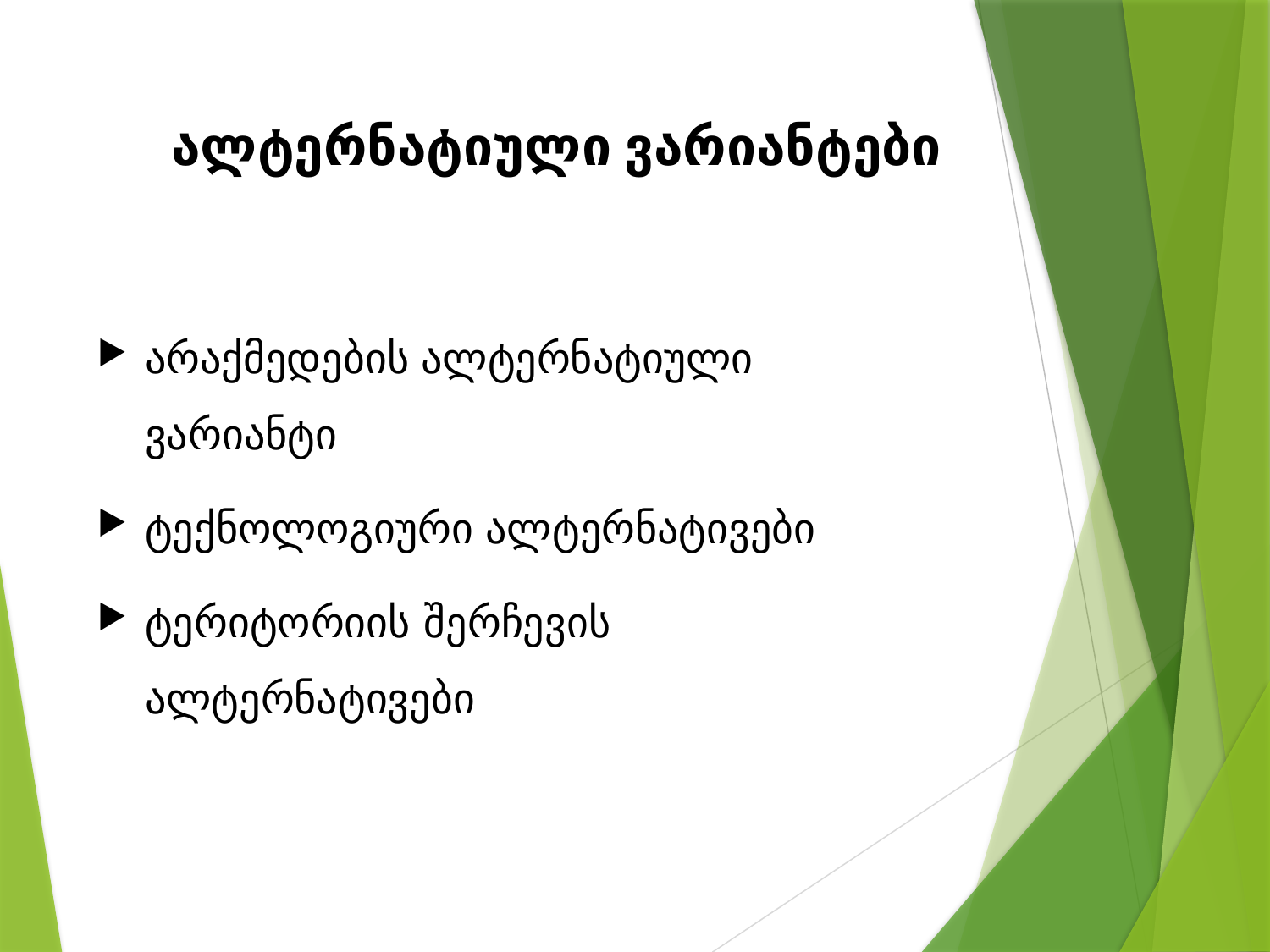

# ალტერნატიული ვარიანტები
არაქმედების ალტერნატიული ვარიანტი
ტექნოლოგიური ალტერნატივები
ტერიტორიის შერჩევის ალტერნატივები